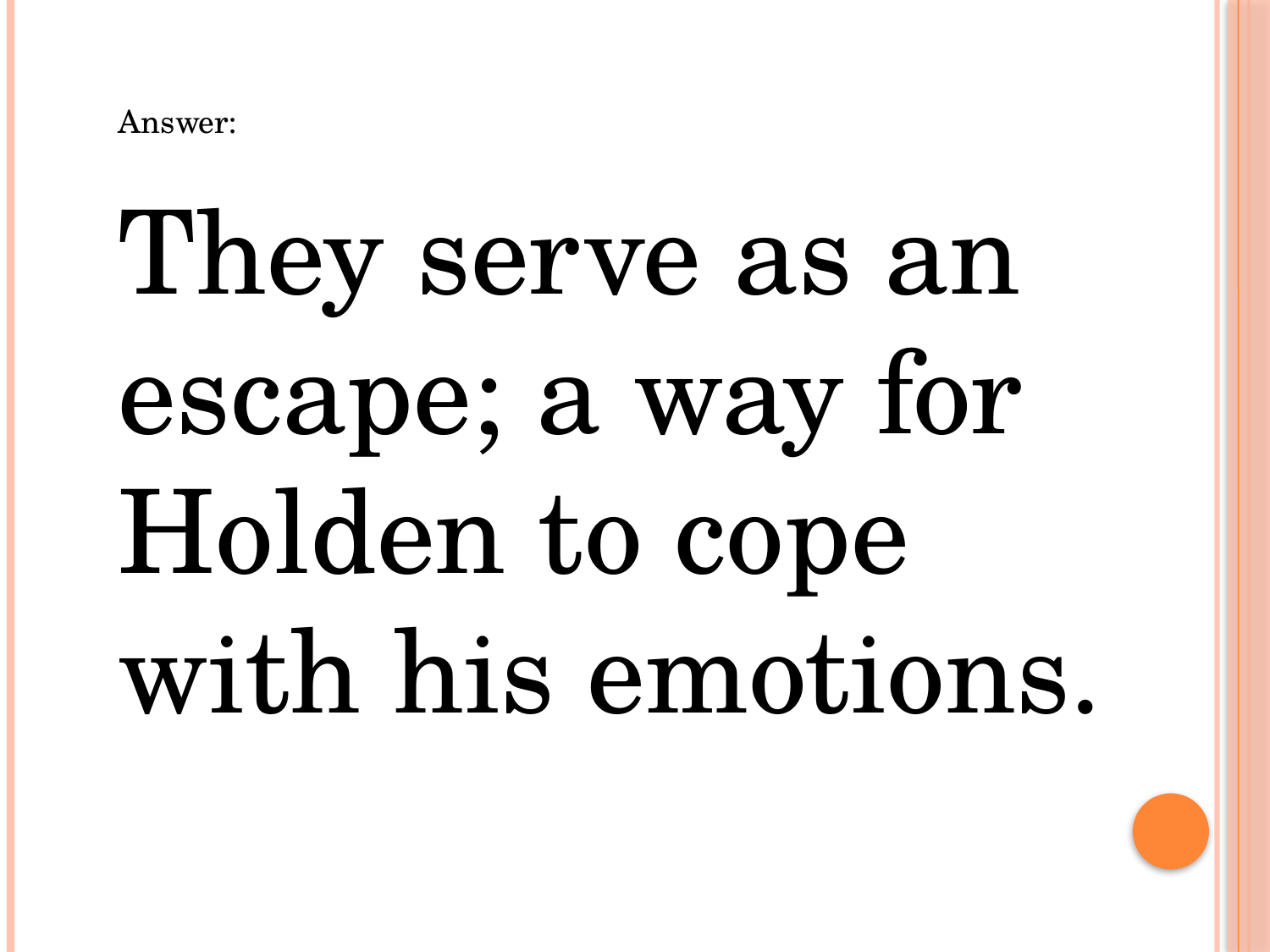

Answer:

They serve as an escape; a way for Holden to cope with his emotions.